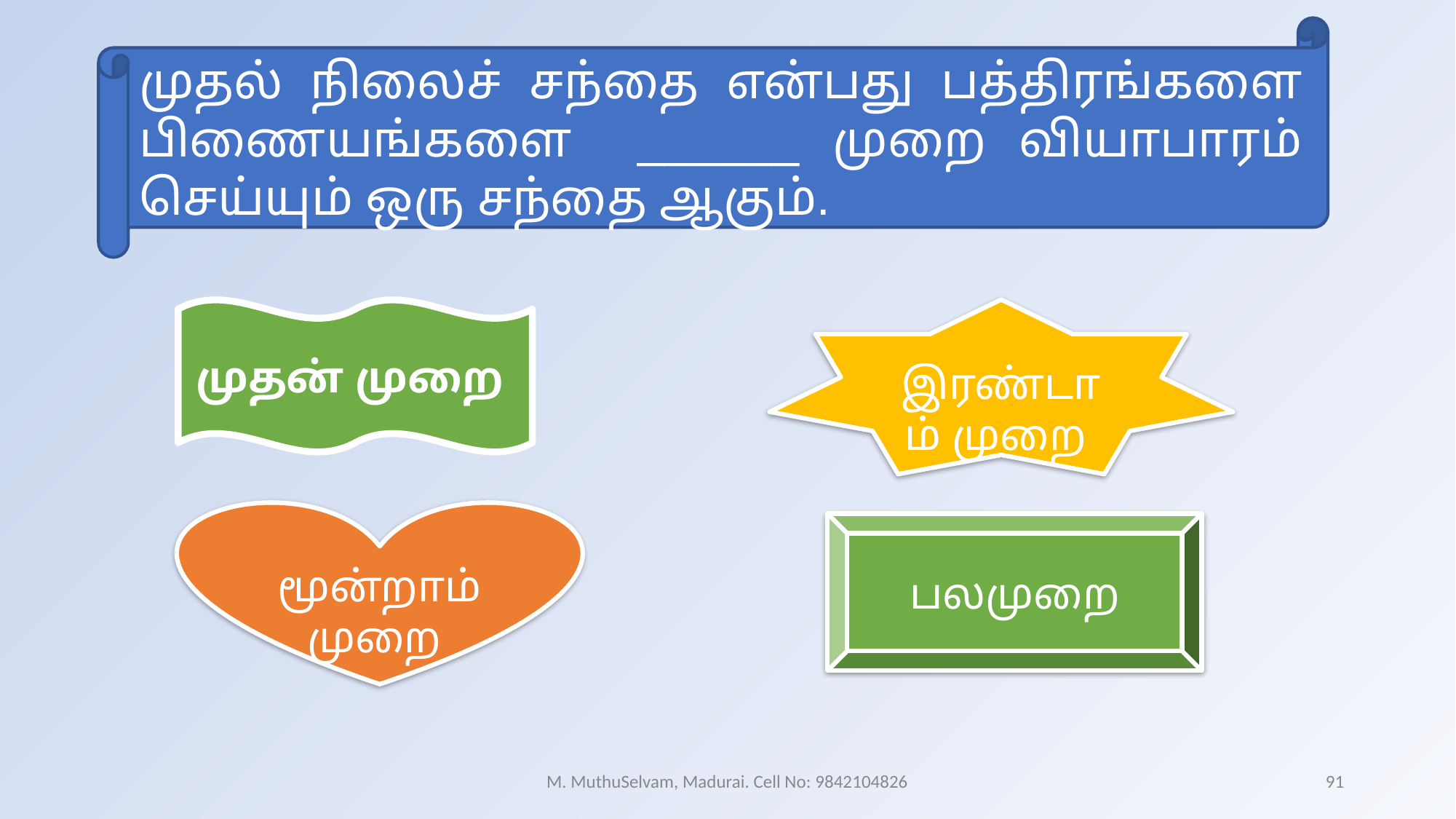

முதல் நிலைச் சந்தை என்பது பத்திரங்களை பிணையங்களை  ______ முறை வியாபாரம் செய்யும் ஒரு சந்தை ஆகும்.
முதன் முறை
     இரண்டாம் முறை

மூன்றாம் முறை
பலமுறை
M. MuthuSelvam, Madurai. Cell No: 9842104826
91